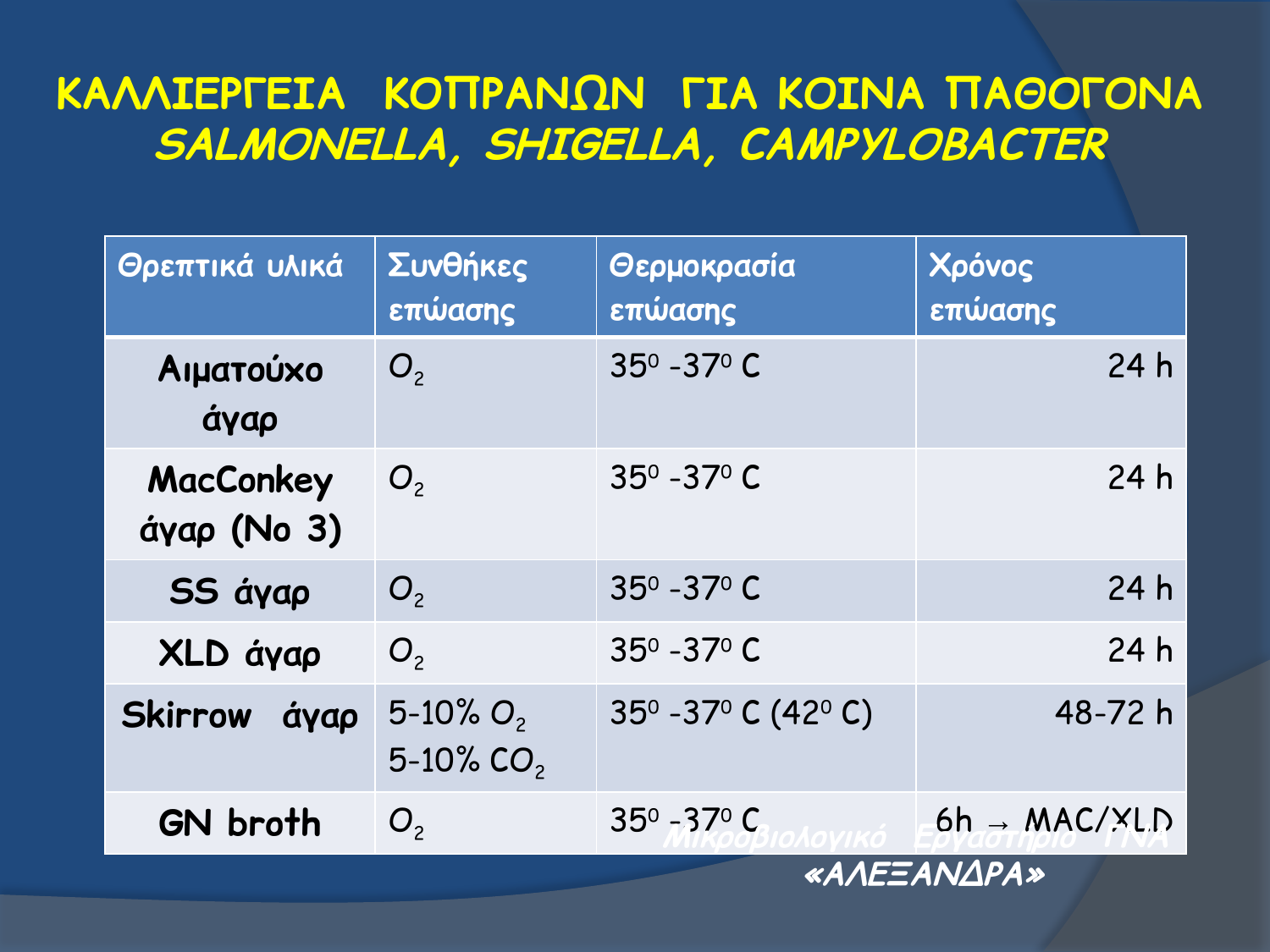

# ΚΑΛΛΙΕΡΓΕΙΑ  ΚΟΠΡΑΝΩΝ  ΓΙΑ ΚΟΙΝΑ ΠΑΘΟΓΟΝΑ SALMONELLA, SHIGELLA, CAMPYLOBACTER
| Θρεπτικά υλικά | Συνθήκες επώασης | Θερμοκρασία επώασης | Χρόνος επώασης |
| --- | --- | --- | --- |
| Αιματούχο άγαρ | O2 | 350 -370 C | 24 h |
| MacConkey άγαρ (Νο 3) | O2 | 350 -370 C | 24 h |
| SS άγαρ | O2 | 350 -370 C | 24 h |
| XLD άγαρ | O2 | 350 -370 C | 24 h |
| Skirrow άγαρ | 5-10% O2 5-10% CO2 | 350 -370 C (420 C) | 48-72 h |
| GN broth | O2 | 350 -370 C | 6h → MAC/XLD |
Μικροβιολογικό  Εργαστήριο  ΓΝΑ  «ΑΛΕΞΑΝΔΡΑ»